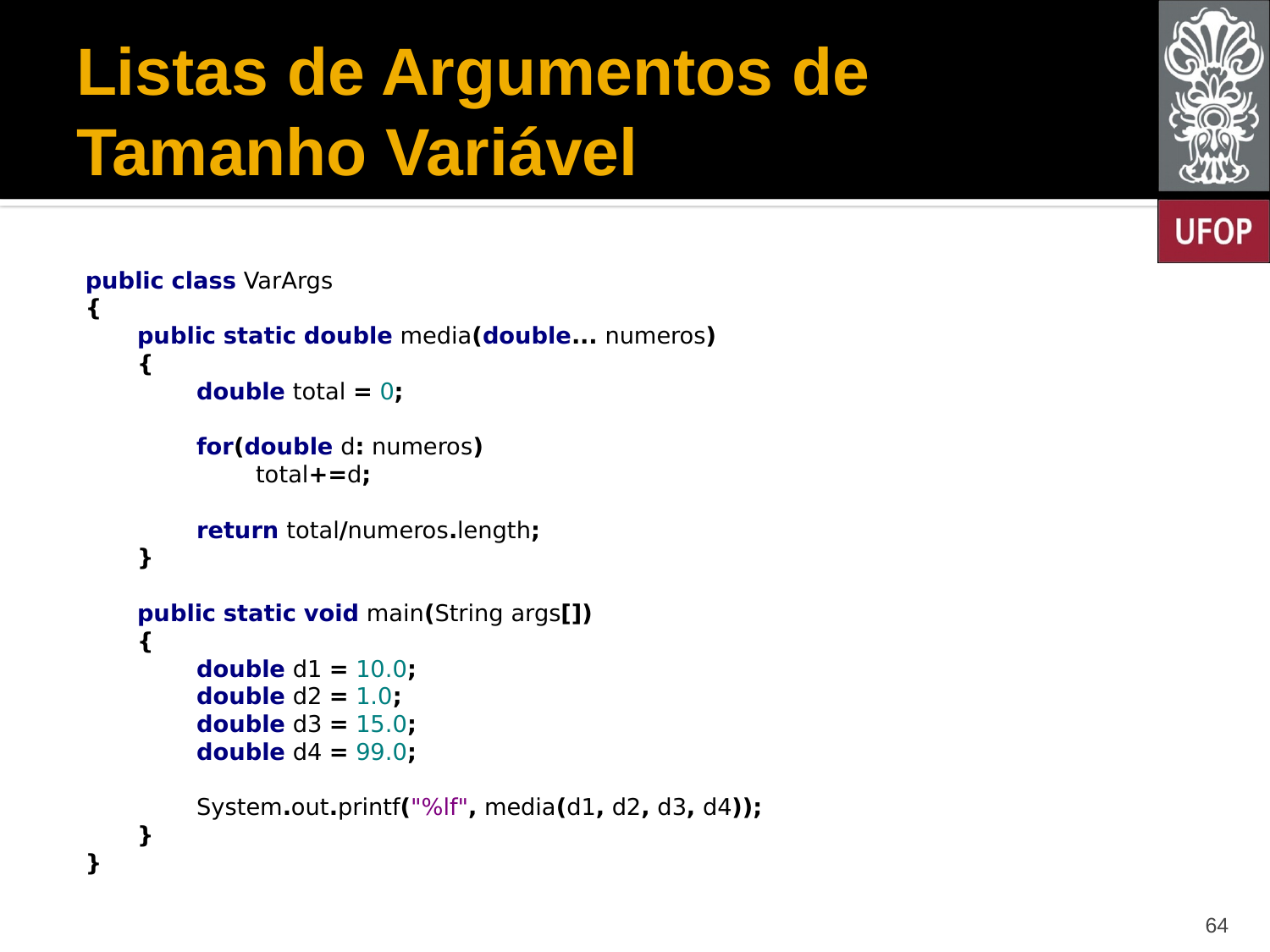

# Listas de Argumentos de Tamanho Variável
public class VarArgs
{
       public static double media(double... numeros)
       {
               double total = 0;

               for(double d: numeros)
                       total+=d;

               return total/numeros.length;
       }

       public static void main(String args[])
       {
               double d1 = 10.0;
               double d2 = 1.0;
               double d3 = 15.0;
               double d4 = 99.0;

               System.out.printf("%lf", media(d1, d2, d3, d4));
       }
}
64